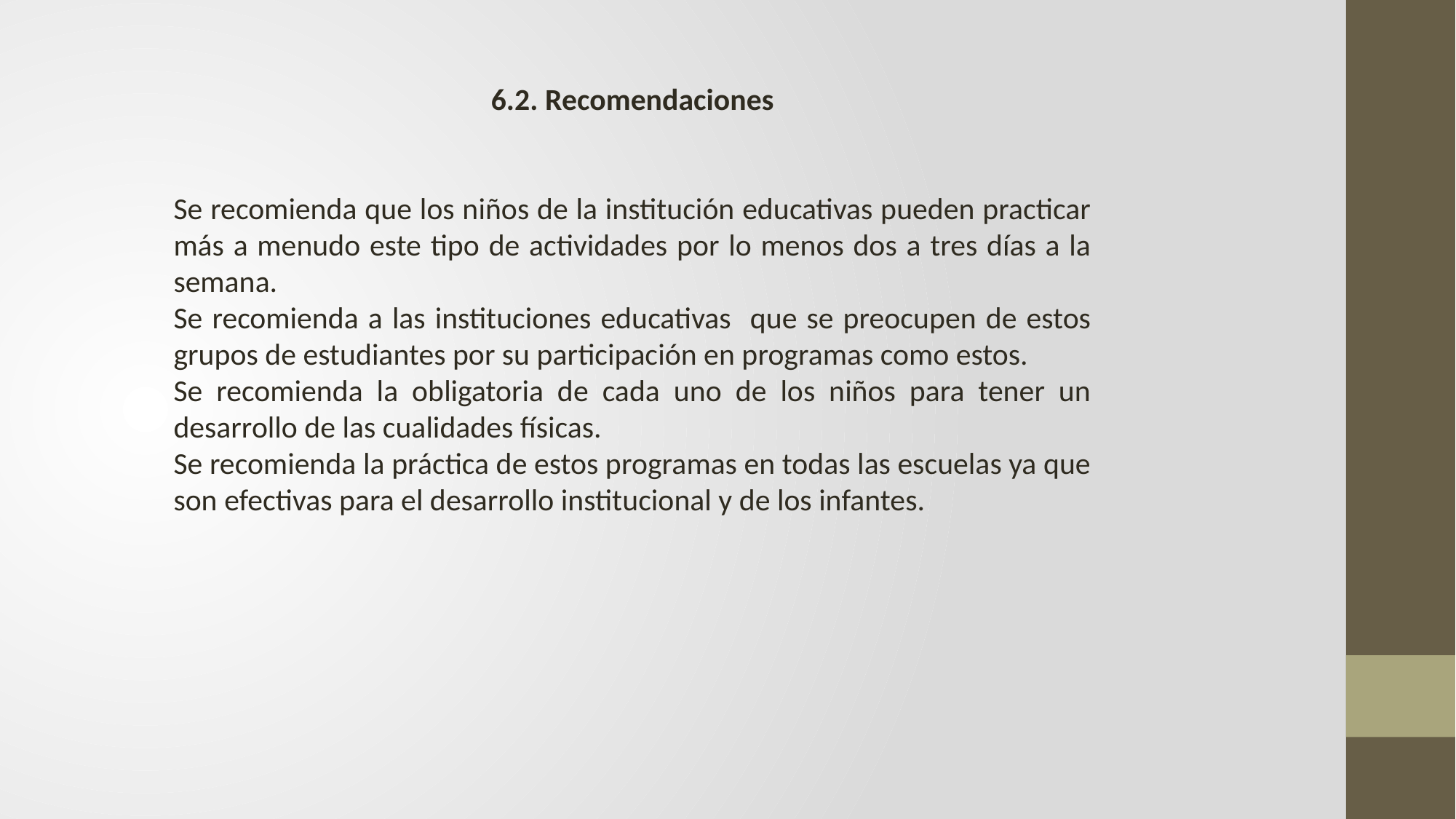

6.2. Recomendaciones

Se recomienda que los niños de la institución educativas pueden practicar más a menudo este tipo de actividades por lo menos dos a tres días a la semana.
Se recomienda a las instituciones educativas  que se preocupen de estos grupos de estudiantes por su participación en programas como estos.
Se recomienda la obligatoria de cada uno de los niños para tener un desarrollo de las cualidades físicas.
Se recomienda la práctica de estos programas en todas las escuelas ya que son efectivas para el desarrollo institucional y de los infantes.